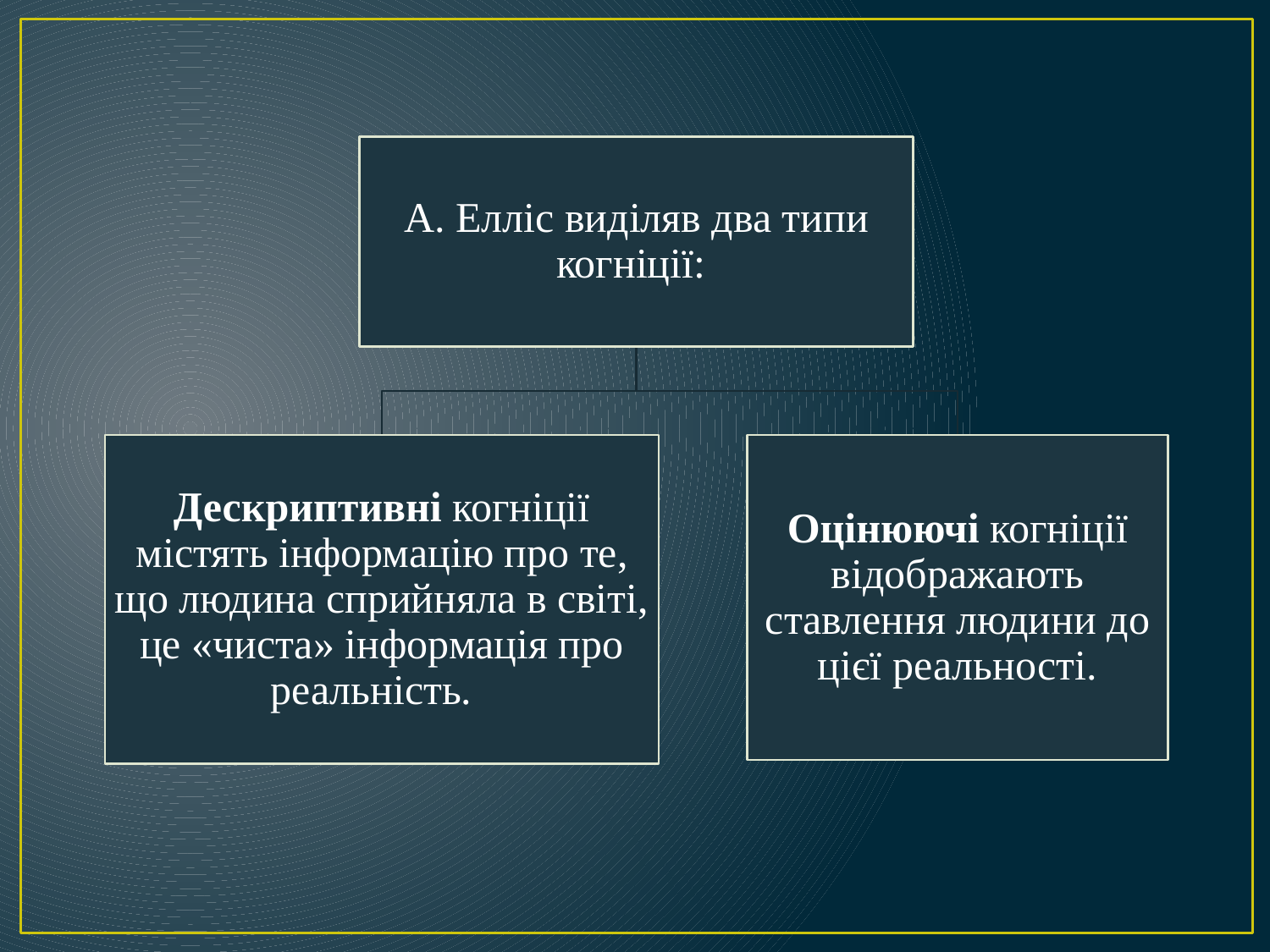

А. Елліс виділяв два типи когніції:
Дескриптивні когніції містять інформацію про те, що людина сприйняла в світі, це «чиста» інформація про реальність.
Оцінюючі когніції відображають ставлення людини до цієї реальності.